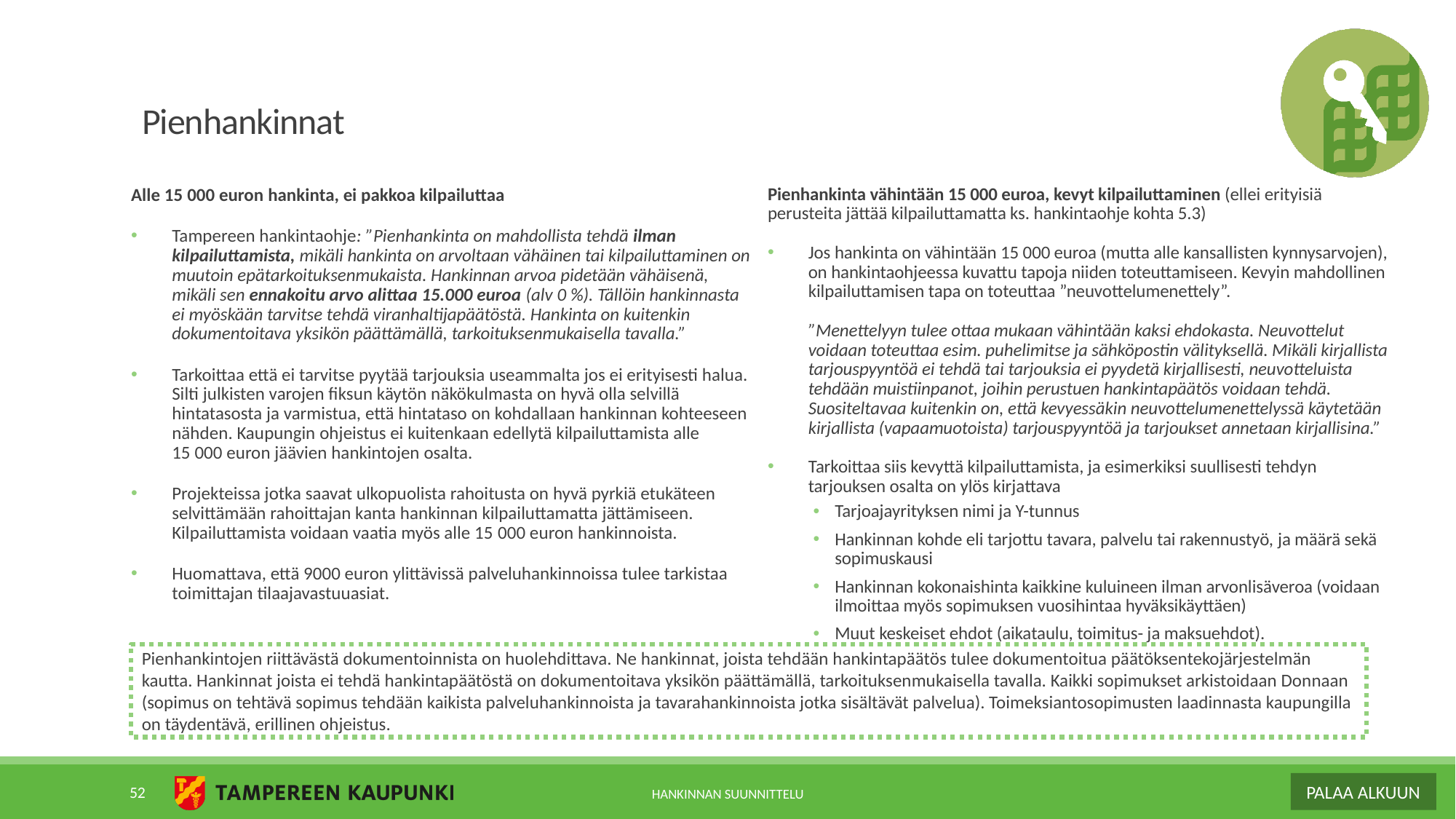

# Pienhankinnat
Pienhankinta vähintään 15 000 euroa, kevyt kilpailuttaminen (ellei erityisiä perusteita jättää kilpailuttamatta ks. hankintaohje kohta 5.3)
Jos hankinta on vähintään 15 000 euroa (mutta alle kansallisten kynnysarvojen), on hankintaohjeessa kuvattu tapoja niiden toteuttamiseen. Kevyin mahdollinen kilpailuttamisen tapa on toteuttaa ”neuvottelumenettely”.
”Menettelyyn tulee ottaa mukaan vähintään kaksi ehdokasta. Neuvottelut voidaan toteuttaa esim. puhelimitse ja sähköpostin välityksellä. Mikäli kirjallista tarjouspyyntöä ei tehdä tai tarjouksia ei pyydetä kirjallisesti, neuvotteluista tehdään muistiinpanot, joihin perustuen hankintapäätös voidaan tehdä. Suositeltavaa kuitenkin on, että kevyessäkin neuvottelumenettelyssä käytetään kirjallista (vapaamuotoista) tarjouspyyntöä ja tarjoukset annetaan kirjallisina.”
Tarkoittaa siis kevyttä kilpailuttamista, ja esimerkiksi suullisesti tehdyn tarjouksen osalta on ylös kirjattava
Tarjoajayrityksen nimi ja Y-tunnus
Hankinnan kohde eli tarjottu tavara, palvelu tai rakennustyö, ja määrä sekä sopimuskausi
Hankinnan kokonaishinta kaikkine kuluineen ilman arvonlisäveroa (voidaan ilmoittaa myös sopimuksen vuosihintaa hyväksikäyttäen)
Muut keskeiset ehdot (aikataulu, toimitus- ja maksuehdot).
Alle 15 000 euron hankinta, ei pakkoa kilpailuttaa
Tampereen hankintaohje: ”Pienhankinta on mahdollista tehdä ilman kilpailuttamista, mikäli hankinta on arvoltaan vähäinen tai kilpailuttaminen on muutoin epätarkoituksenmukaista. Hankinnan arvoa pidetään vähäisenä, mikäli sen ennakoitu arvo alittaa 15.000 euroa (alv 0 %). Tällöin hankinnasta ei myöskään tarvitse tehdä viranhaltijapäätöstä. Hankinta on kuitenkin dokumentoitava yksikön päättämällä, tarkoituksenmukaisella tavalla.”
Tarkoittaa että ei tarvitse pyytää tarjouksia useammalta jos ei erityisesti halua. Silti julkisten varojen fiksun käytön näkökulmasta on hyvä olla selvillä hintatasosta ja varmistua, että hintataso on kohdallaan hankinnan kohteeseen nähden. Kaupungin ohjeistus ei kuitenkaan edellytä kilpailuttamista alle 15 000 euron jäävien hankintojen osalta.
Projekteissa jotka saavat ulkopuolista rahoitusta on hyvä pyrkiä etukäteen selvittämään rahoittajan kanta hankinnan kilpailuttamatta jättämiseen. Kilpailuttamista voidaan vaatia myös alle 15 000 euron hankinnoista.
Huomattava, että 9000 euron ylittävissä palveluhankinnoissa tulee tarkistaa toimittajan tilaajavastuuasiat.
Pienhankintojen riittävästä dokumentoinnista on huolehdittava. Ne hankinnat, joista tehdään hankintapäätös tulee dokumentoitua päätöksentekojärjestelmän kautta. Hankinnat joista ei tehdä hankintapäätöstä on dokumentoitava yksikön päättämällä, tarkoituksenmukaisella tavalla. Kaikki sopimukset arkistoidaan Donnaan (sopimus on tehtävä sopimus tehdään kaikista palveluhankinnoista ja tavarahankinnoista jotka sisältävät palvelua). Toimeksiantosopimusten laadinnasta kaupungilla on täydentävä, erillinen ohjeistus.
52
HANKINNAN SUUNNITTELU
PALAA ALKUUN